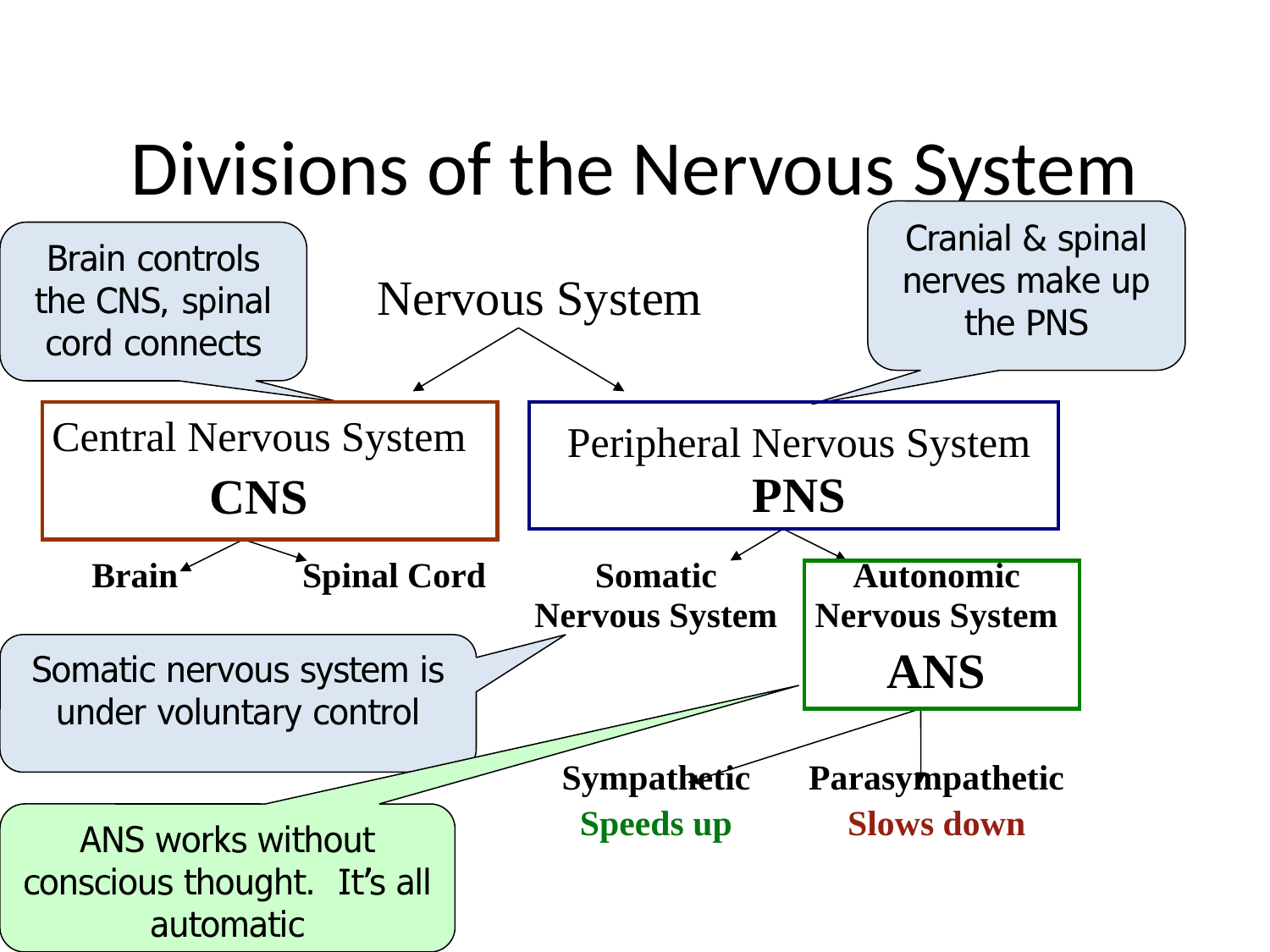

# Divisions of the Nervous System
Cranial & spinal nerves make up the PNS
Brain controls the CNS, spinal cord connects
| Nervous System |  |  |  |
| --- | --- | --- | --- |
| Central Nervous System CNS |  | Peripheral Nervous System PNS |  |
| Brain | Spinal Cord | Somatic Nervous System | Autonomic Nervous System ANS |
|  |  | Sympathetic Speeds up | Parasympathetic Slows down |

Somatic nervous system is under voluntary control

ANS works without conscious thought.  It’s all automatic